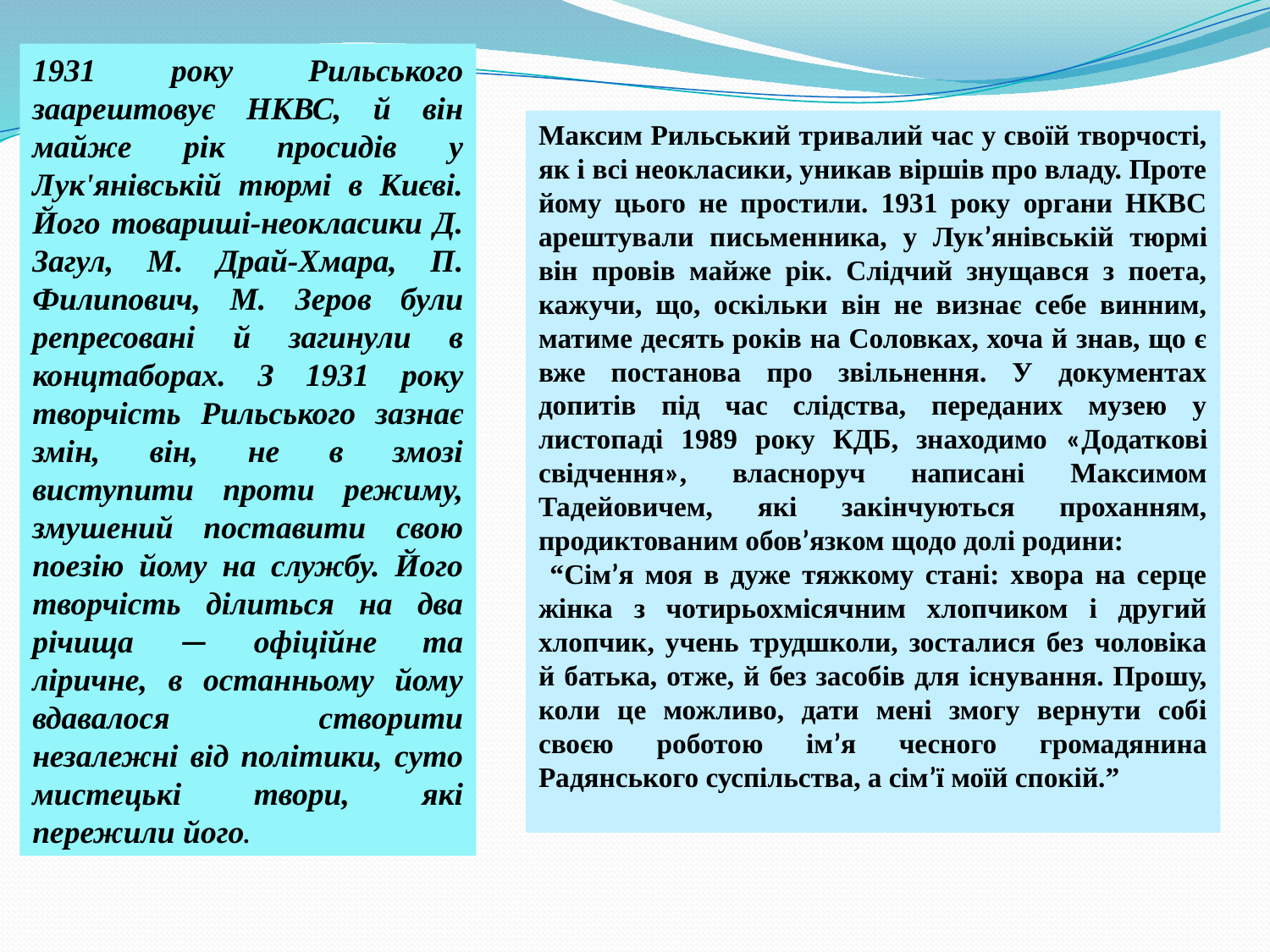

1931 року Рильського заарештовує НКВС, й він майже рік просидів у Лук'янівській тюрмі в Києві. Його товариші-неокласики Д. Загул, М. Драй-Хмара, П. Филипович, М. Зеров були репресовані й загинули в концтаборах. З 1931 року творчість Рильського зазнає змін, він, не в змозі виступити проти режиму, змушений поставити свою поезію йому на службу. Його творчість ділиться на два річища — офіційне та ліричне, в останньому йому вдавалося створити незалежні від політики, суто мистецькі твори, які пережили його.
Максим Рильський тривалий час у своїй творчості, як і всі неокласики, уникав віршів про владу. Проте йому цього не простили. 1931 року органи НКВС арештували письменника, у Лук’янівській тюрмі він провів майже рік. Слідчий знущався з поета, кажучи, що, оскільки він не визнає себе винним, матиме десять років на Соловках, хоча й знав, що є вже постанова про звільнення. У документах допитів під час слідства, переданих музею у листопаді 1989 року КДБ, знаходимо «Додаткові свідчення», власноруч написані Максимом Тадейовичем, які закінчуються проханням, продиктованим обов’язком щодо долі родини:
 “Сім’я моя в дуже тяжкому стані: хвора на серце жінка з чотирьохмісячним хлопчиком і другий хлопчик, учень трудшколи, зосталися без чоловіка й батька, отже, й без засобів для існування. Прошу, коли це можливо, дати мені змогу вернути собі своєю роботою ім’я чесного громадянина Радянського суспільства, а сім’ї моїй спокій.”